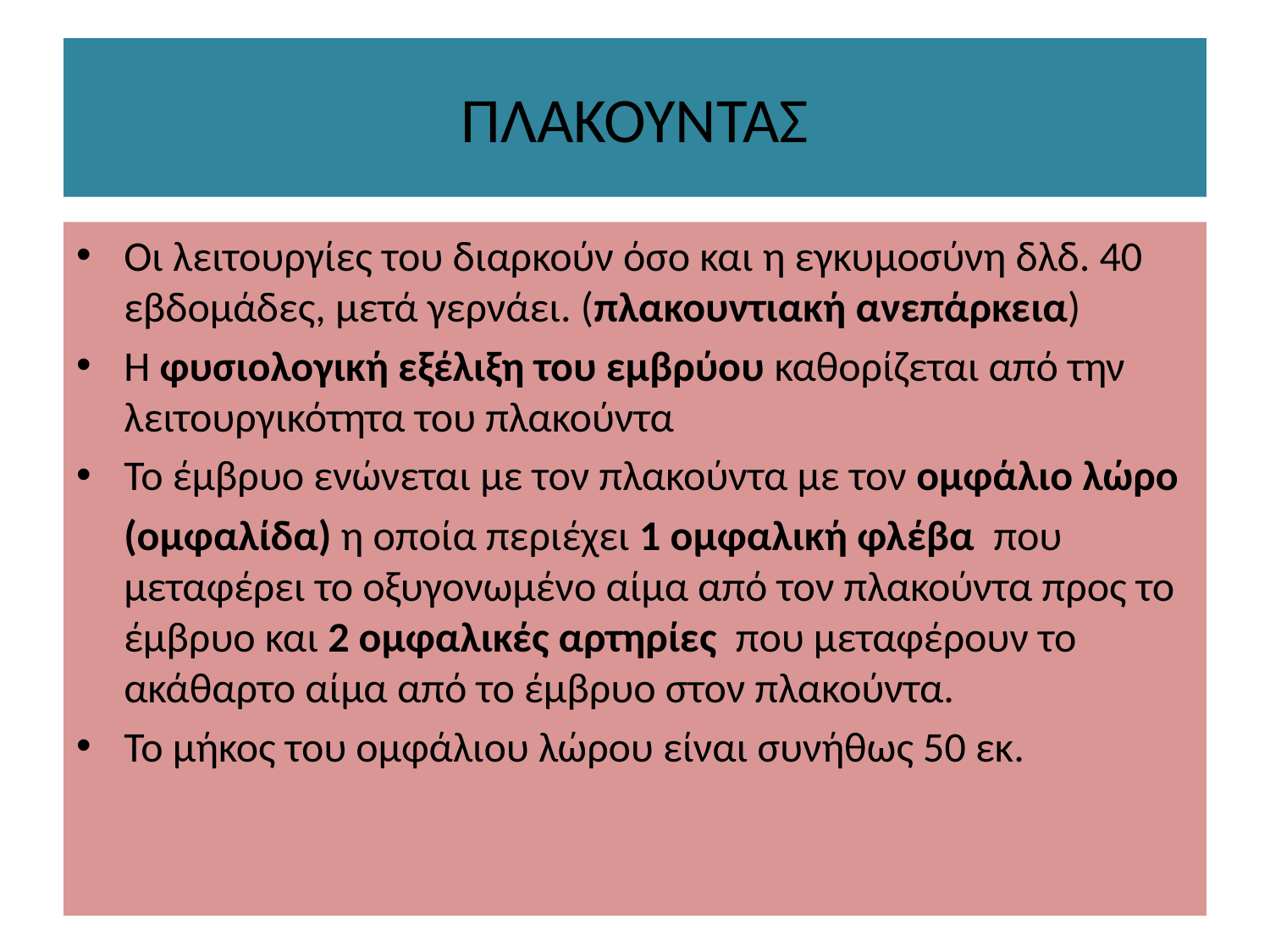

# ΠΛΑΚΟΥΝΤΑΣ
Οι λειτουργίες του διαρκούν όσο και η εγκυμοσύνη δλδ. 40 εβδομάδες, μετά γερνάει. (πλακουντιακή ανεπάρκεια)
Η φυσιολογική εξέλιξη του εμβρύου καθορίζεται από την λειτουργικότητα του πλακούντα
Το έμβρυο ενώνεται με τον πλακούντα με τον ομφάλιο λώρο
     (ομφαλίδα) η οποία περιέχει 1 ομφαλική φλέβα  που μεταφέρει το οξυγονωμένο αίμα από τον πλακούντα προς το έμβρυο και 2 ομφαλικές αρτηρίες  που μεταφέρουν το ακάθαρτο αίμα από το έμβρυο στον πλακούντα.
Το μήκος του ομφάλιου λώρου είναι συνήθως 50 εκ.